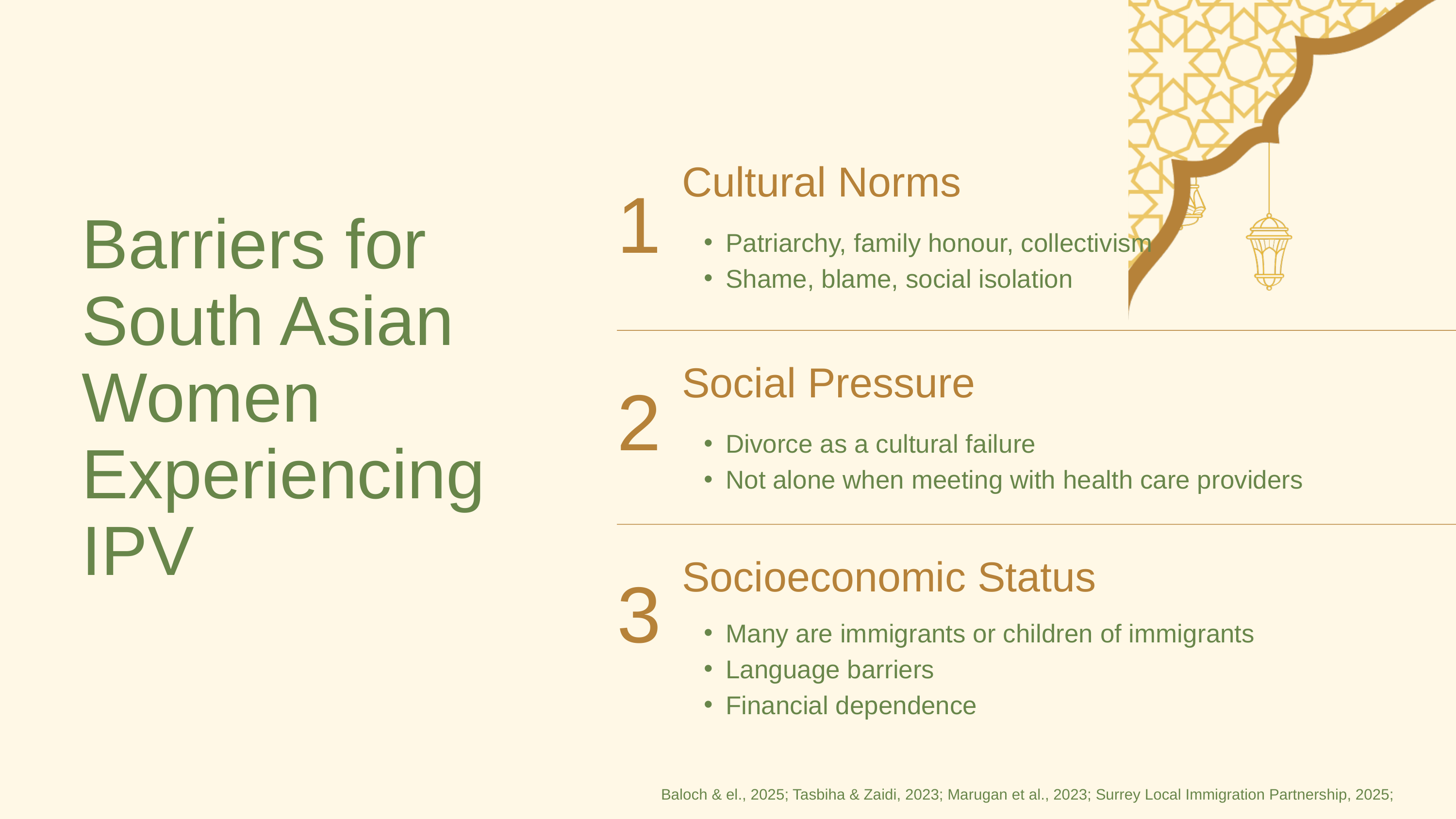

Cultural Norms
Patriarchy, family honour, collectivism
Shame, blame, social isolation
1
Barriers for South Asian Women Experiencing IPV

Social Pressure
Divorce as a cultural failure
Not alone when meeting with health care providers
2

Socioeconomic Status
Many are immigrants or children of immigrants
Language barriers
Financial dependence
3
Baloch & el., 2025; Tasbiha & Zaidi, 2023; Marugan et al., 2023; Surrey Local Immigration Partnership, 2025;